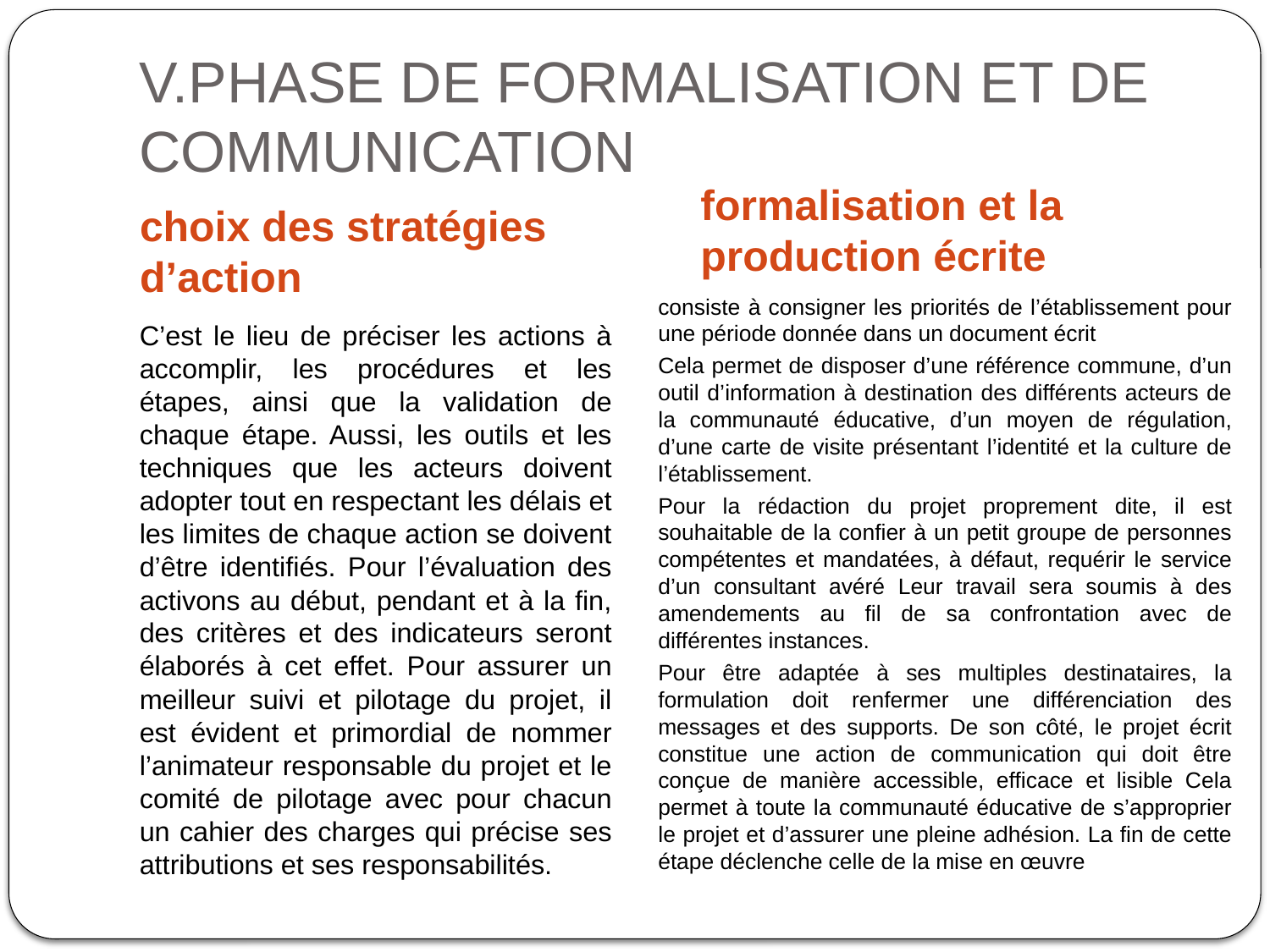

# V.PHASE DE FORMALISATION ET DE COMMUNICATION
formalisation et la production écrite
choix des stratégies d’action
consiste à consigner les priorités de l’établissement pour une période donnée dans un document écrit
Cela permet de disposer d’une référence commune, d’un outil d’information à destination des différents acteurs de la communauté éducative, d’un moyen de régulation, d’une carte de visite présentant l’identité et la culture de l’établissement.
Pour la rédaction du projet proprement dite, il est souhaitable de la confier à un petit groupe de personnes compétentes et mandatées, à défaut, requérir le service d’un consultant avéré Leur travail sera soumis à des amendements au fil de sa confrontation avec de différentes instances.
Pour être adaptée à ses multiples destinataires, la formulation doit renfermer une différenciation des messages et des supports. De son côté, le projet écrit constitue une action de communication qui doit être conçue de manière accessible, efficace et lisible Cela permet à toute la communauté éducative de s’approprier le projet et d’assurer une pleine adhésion. La fin de cette étape déclenche celle de la mise en œuvre
C’est le lieu de préciser les actions à accomplir, les procédures et les étapes, ainsi que la validation de chaque étape. Aussi, les outils et les techniques que les acteurs doivent adopter tout en respectant les délais et les limites de chaque action se doivent d’être identifiés. Pour l’évaluation des activons au début, pendant et à la fin, des critères et des indicateurs seront élaborés à cet effet. Pour assurer un meilleur suivi et pilotage du projet, il est évident et primordial de nommer l’animateur responsable du projet et le comité de pilotage avec pour chacun un cahier des charges qui précise ses attributions et ses responsabilités.